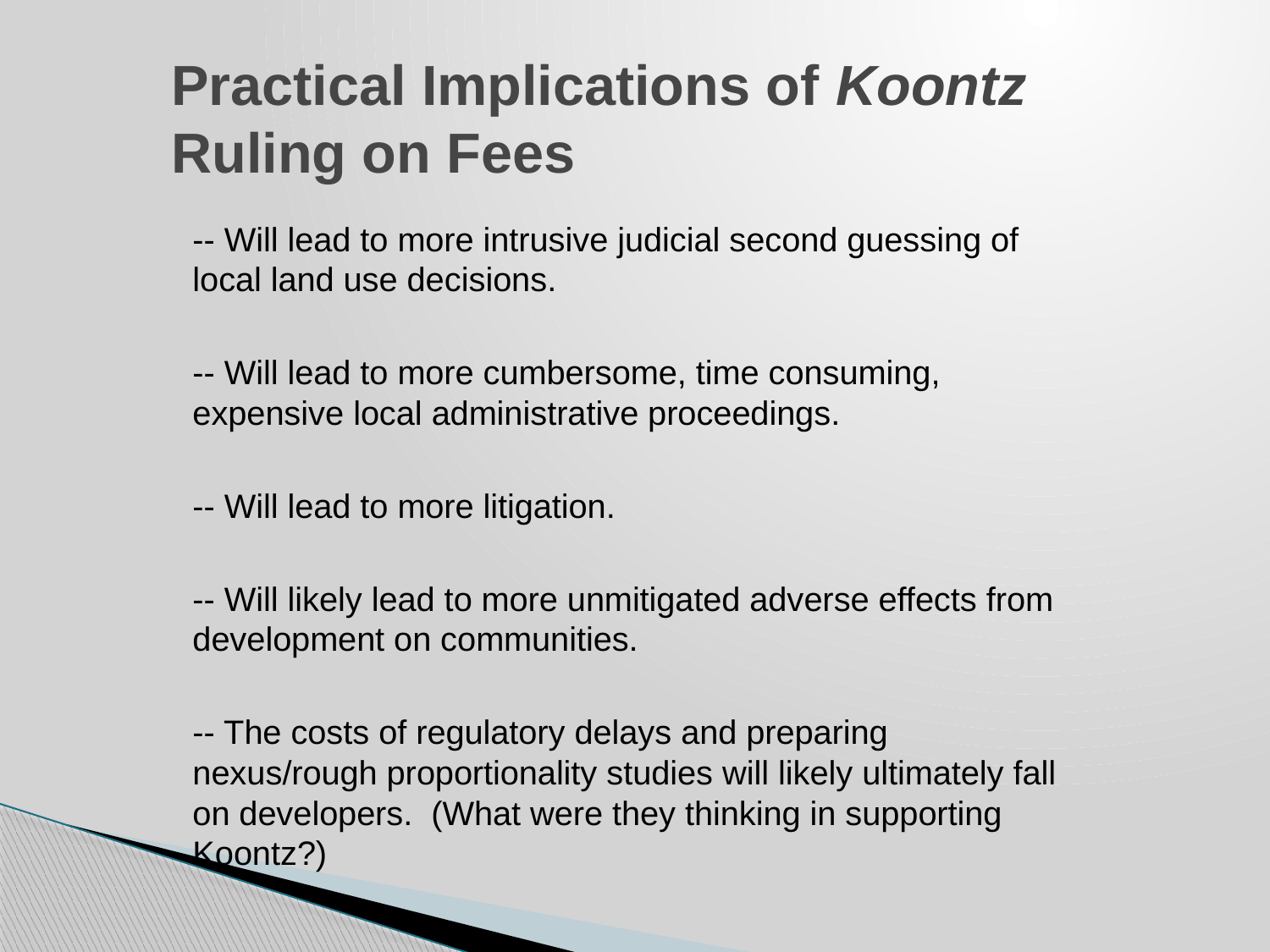

Practical Implications of Koontz
Ruling on Fees
-- Will lead to more intrusive judicial second guessing of local land use decisions.

-- Will lead to more cumbersome, time consuming, expensive local administrative proceedings.

-- Will lead to more litigation.

-- Will likely lead to more unmitigated adverse effects from development on communities.

-- The costs of regulatory delays and preparing nexus/rough proportionality studies will likely ultimately fall on developers.  (What were they thinking in supporting Koontz?)